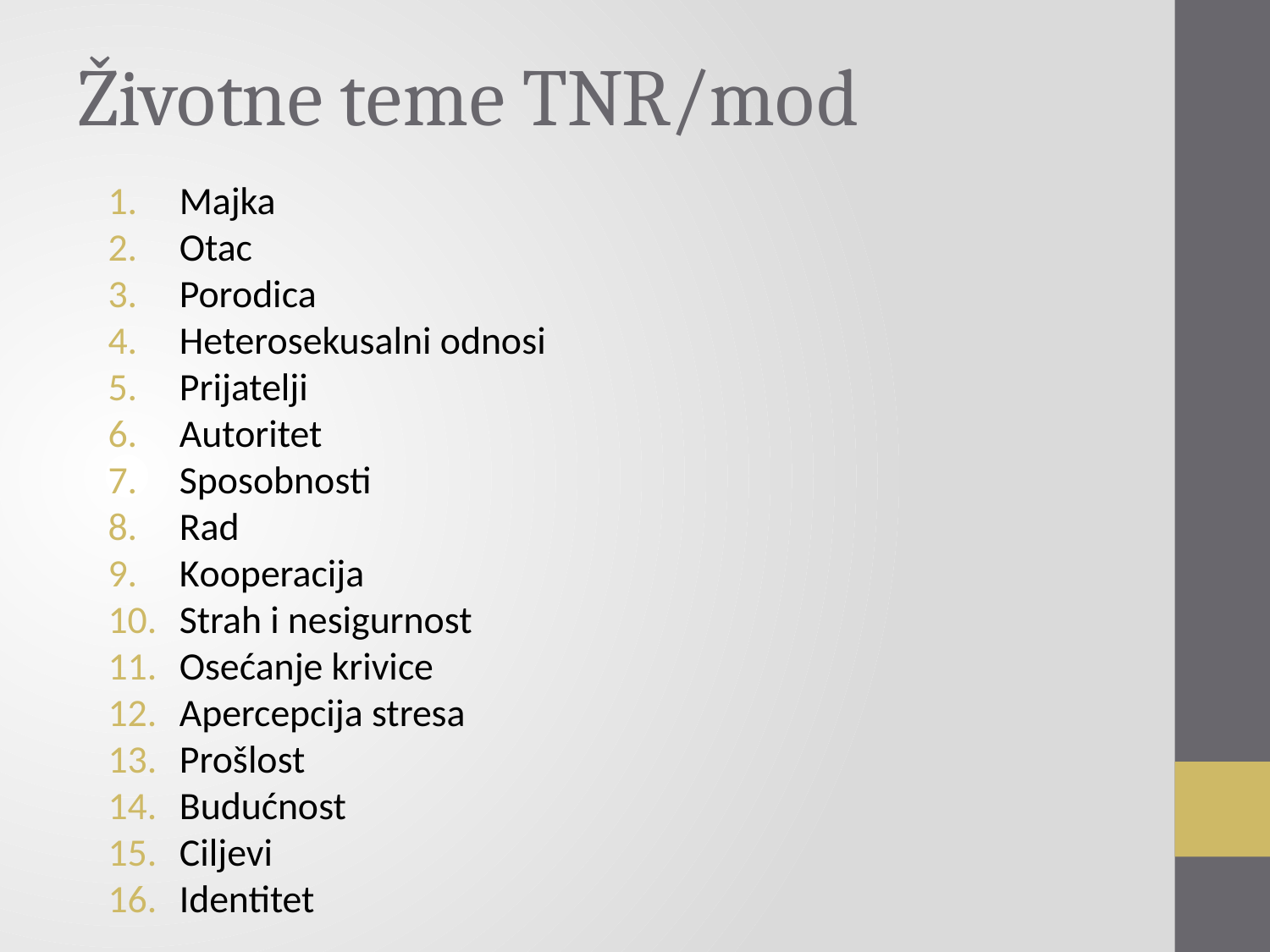

# Životne teme TNR/mod
Majka
Otac
Porodica
Heterosekusalni odnosi
Prijatelji
Autoritet
Sposobnosti
Rad
Kooperacija
Strah i nesigurnost
Osećanje krivice
Apercepcija stresa
Prošlost
Budućnost
Ciljevi
Identitet